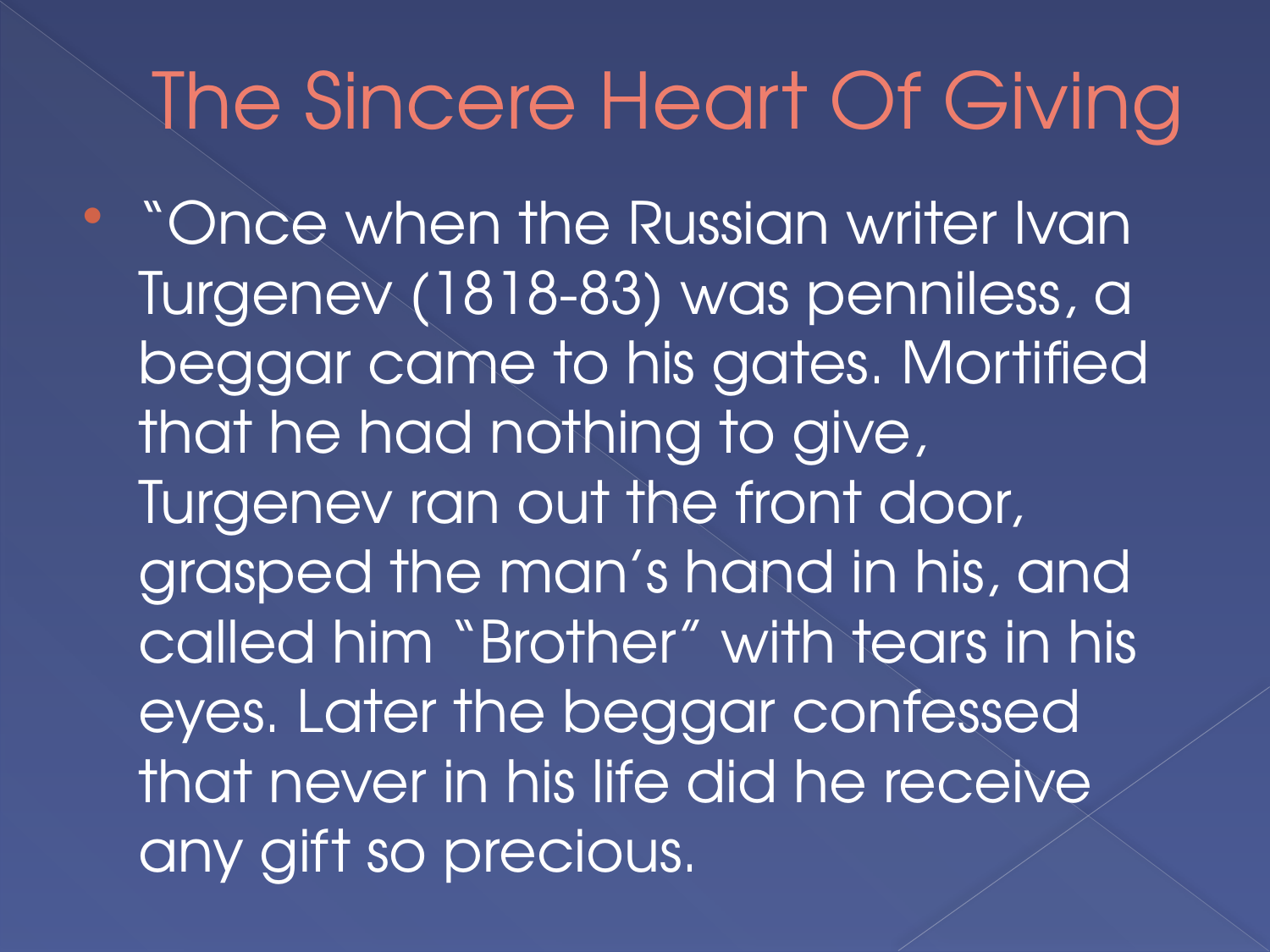

# The Sincere Heart Of Giving
“Once when the Russian writer Ivan Turgenev (1818-83) was penniless, a beggar came to his gates. Mortified that he had nothing to give, Turgenev ran out the front door, grasped the man’s hand in his, and called him “Brother” with tears in his eyes. Later the beggar confessed that never in his life did he receive any gift so precious.